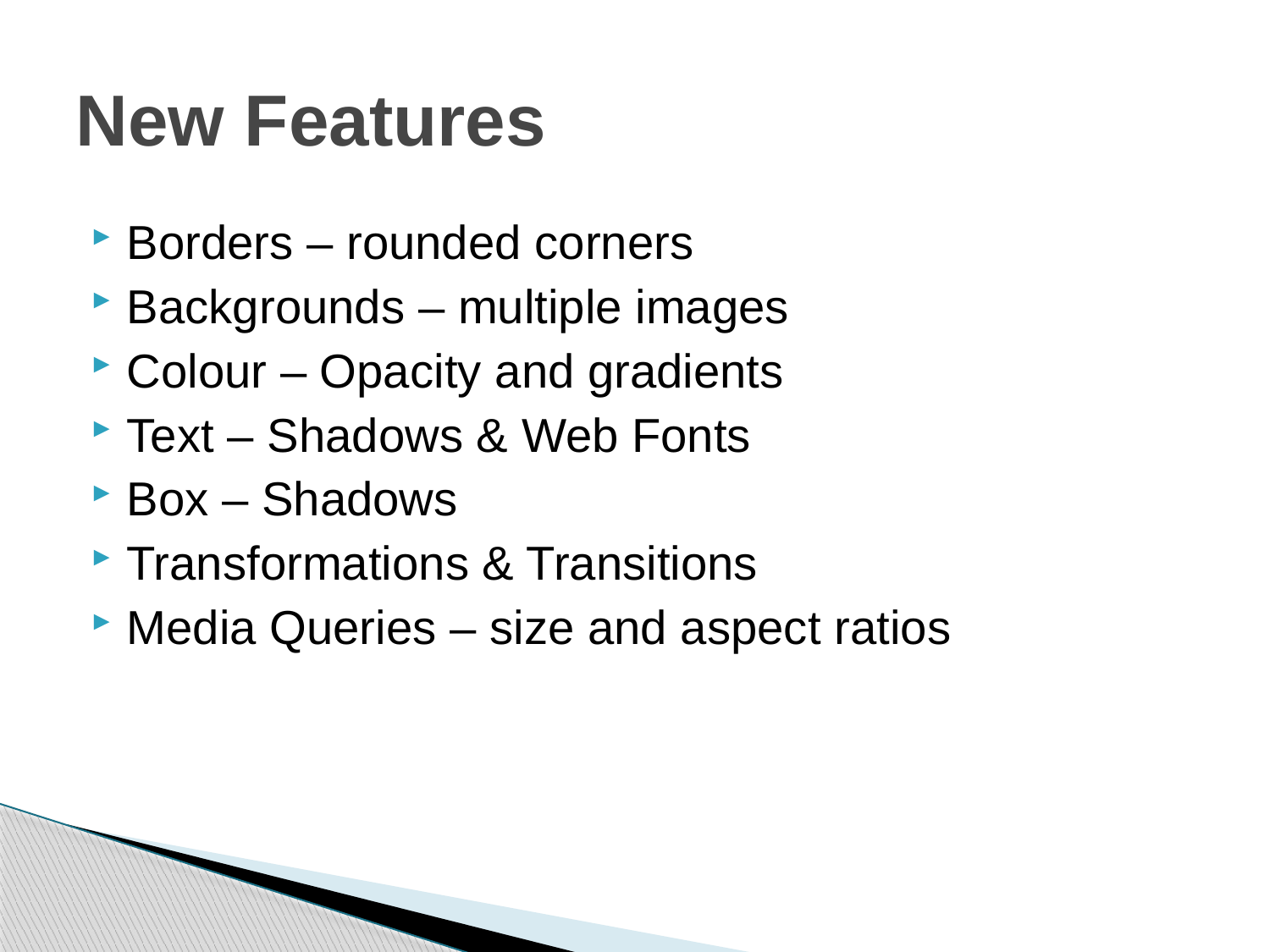

# New Features
Borders – rounded corners
Backgrounds – multiple images
Colour – Opacity and gradients
Text – Shadows & Web Fonts
Box – Shadows
Transformations & Transitions
Media Queries – size and aspect ratios